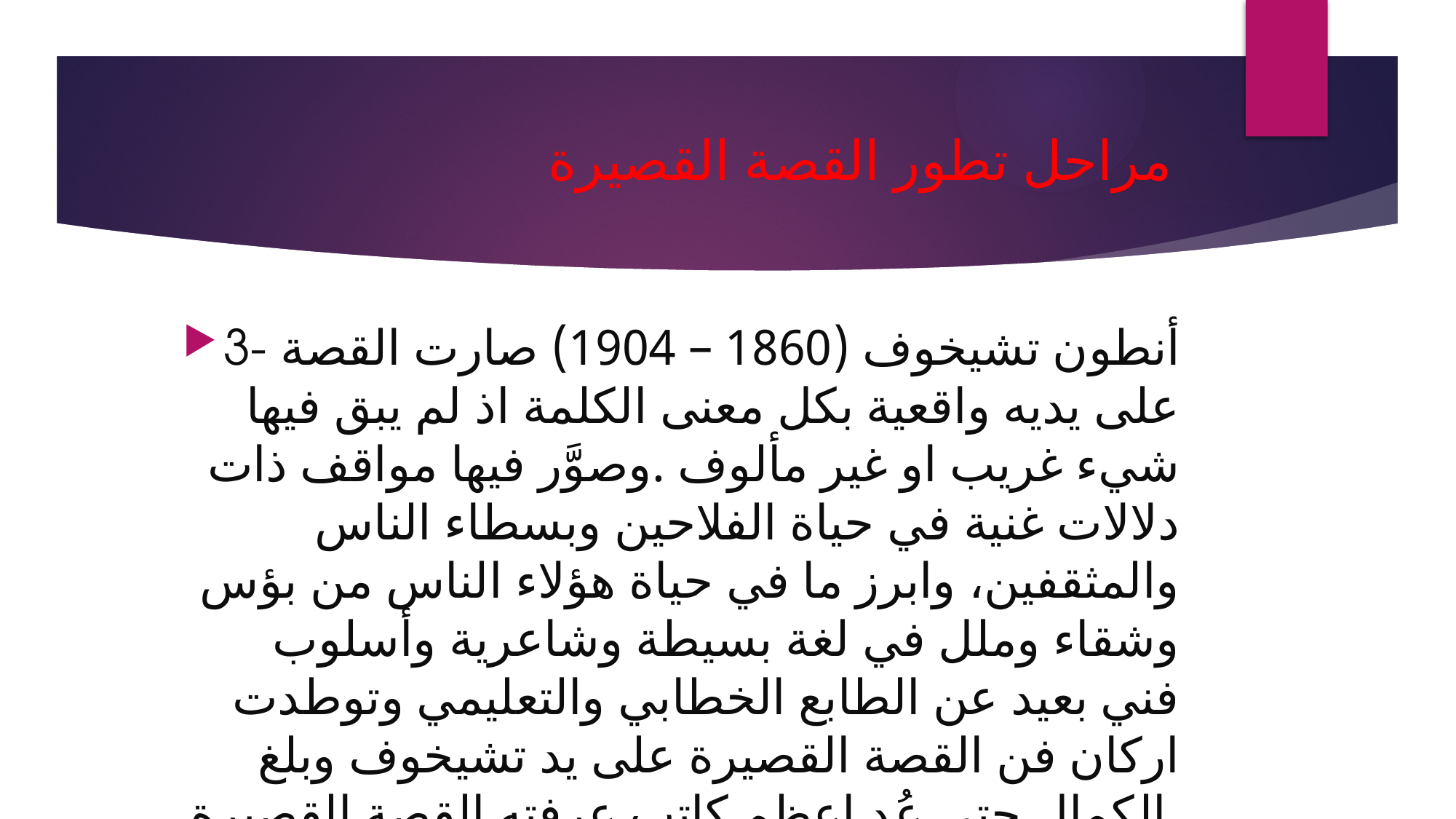

# مراحل تطور القصة القصيرة
3- أنطون تشيخوف (1860 – 1904) صارت القصة على يديه واقعية بكل معنى الكلمة اذ لم يبق فيها شيء غريب او غير مألوف .وصوَّر فيها مواقف ذات دلالات غنية في حياة الفلاحين وبسطاء الناس والمثقفين، وابرز ما في حياة هؤلاء الناس من بؤس وشقاء وملل في لغة بسيطة وشاعرية وأسلوب فني بعيد عن الطابع الخطابي والتعليمي وتوطدت اركان فن القصة القصيرة على يد تشيخوف وبلغ الكمال حتى عُد اعظم كاتب عرفته القصة القصيرة.